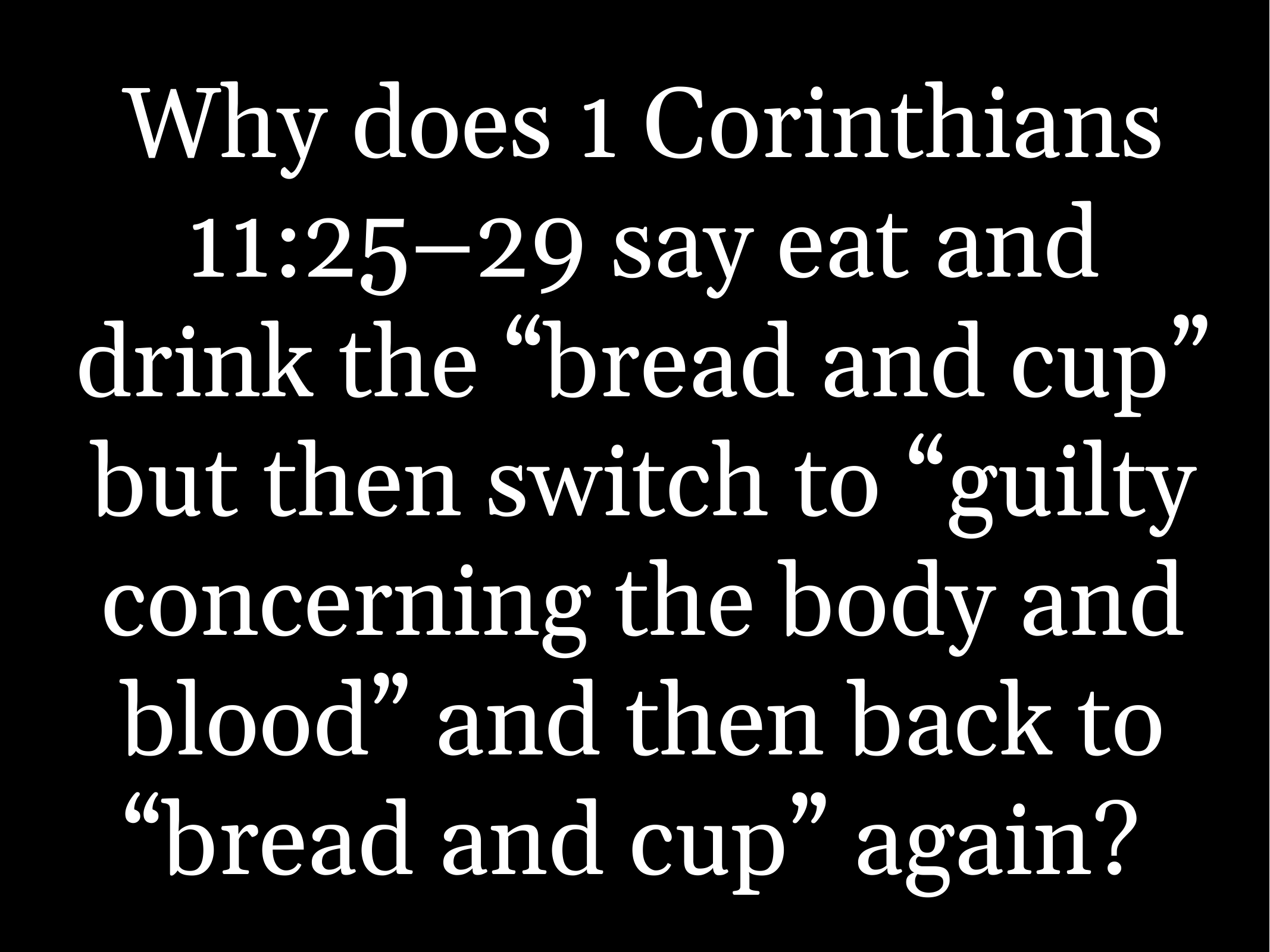

# Why does 1 Corinthians 11:25–29 say eat and drink the “bread and cup” but then switch to “guilty concerning the body and blood” and then back to “bread and cup” again?